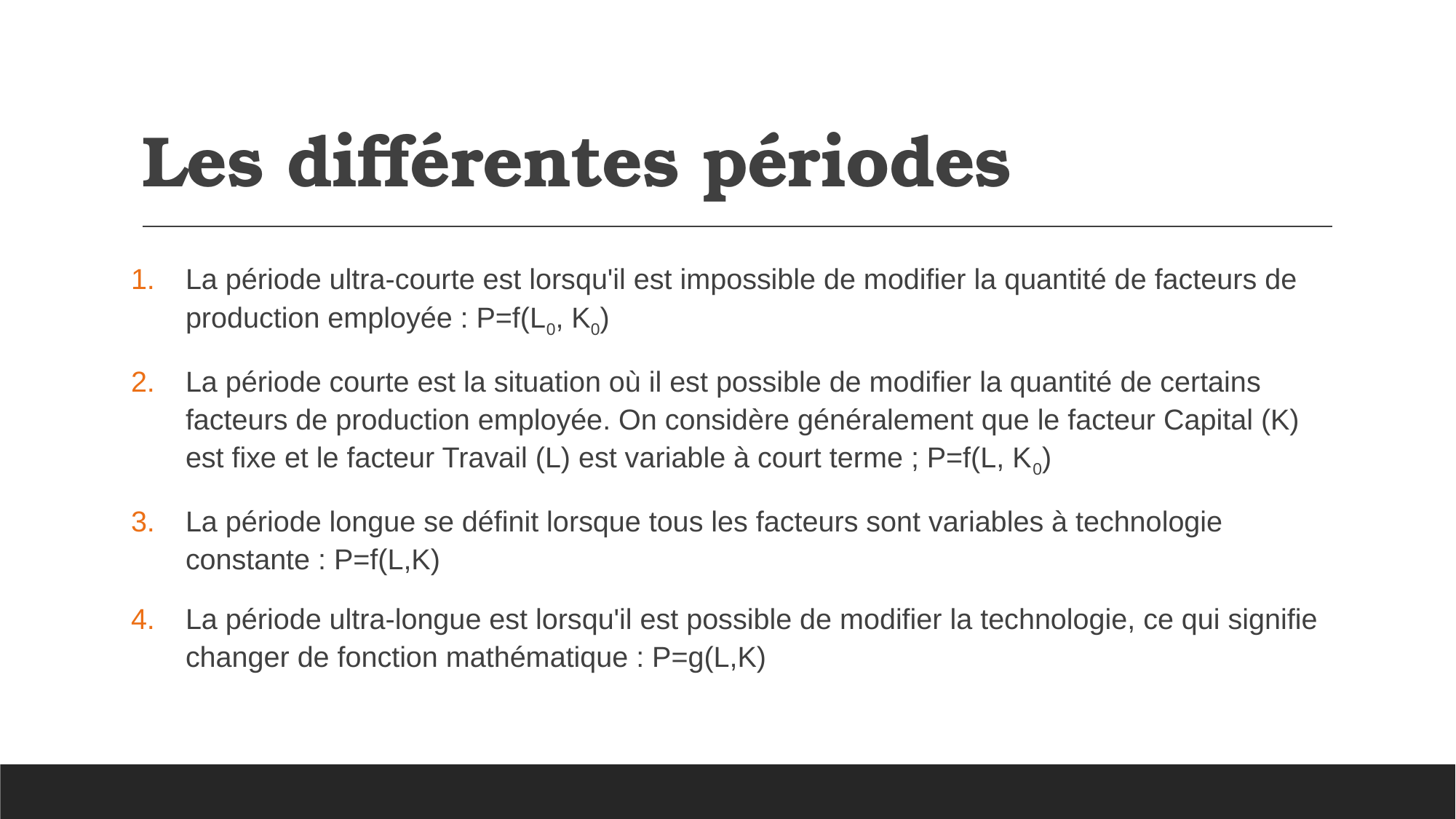

# Les différentes périodes
La période ultra-courte est lorsqu'il est impossible de modifier la quantité de facteurs de production employée : P=f(L0, K0)
La période courte est la situation où il est possible de modifier la quantité de certains facteurs de production employée. On considère généralement que le facteur Capital (K) est fixe et le facteur Travail (L) est variable à court terme ; P=f(L, K0)
La période longue se définit lorsque tous les facteurs sont variables à technologie constante : P=f(L,K)
La période ultra-longue est lorsqu'il est possible de modifier la technologie, ce qui signifie changer de fonction mathématique : P=g(L,K)